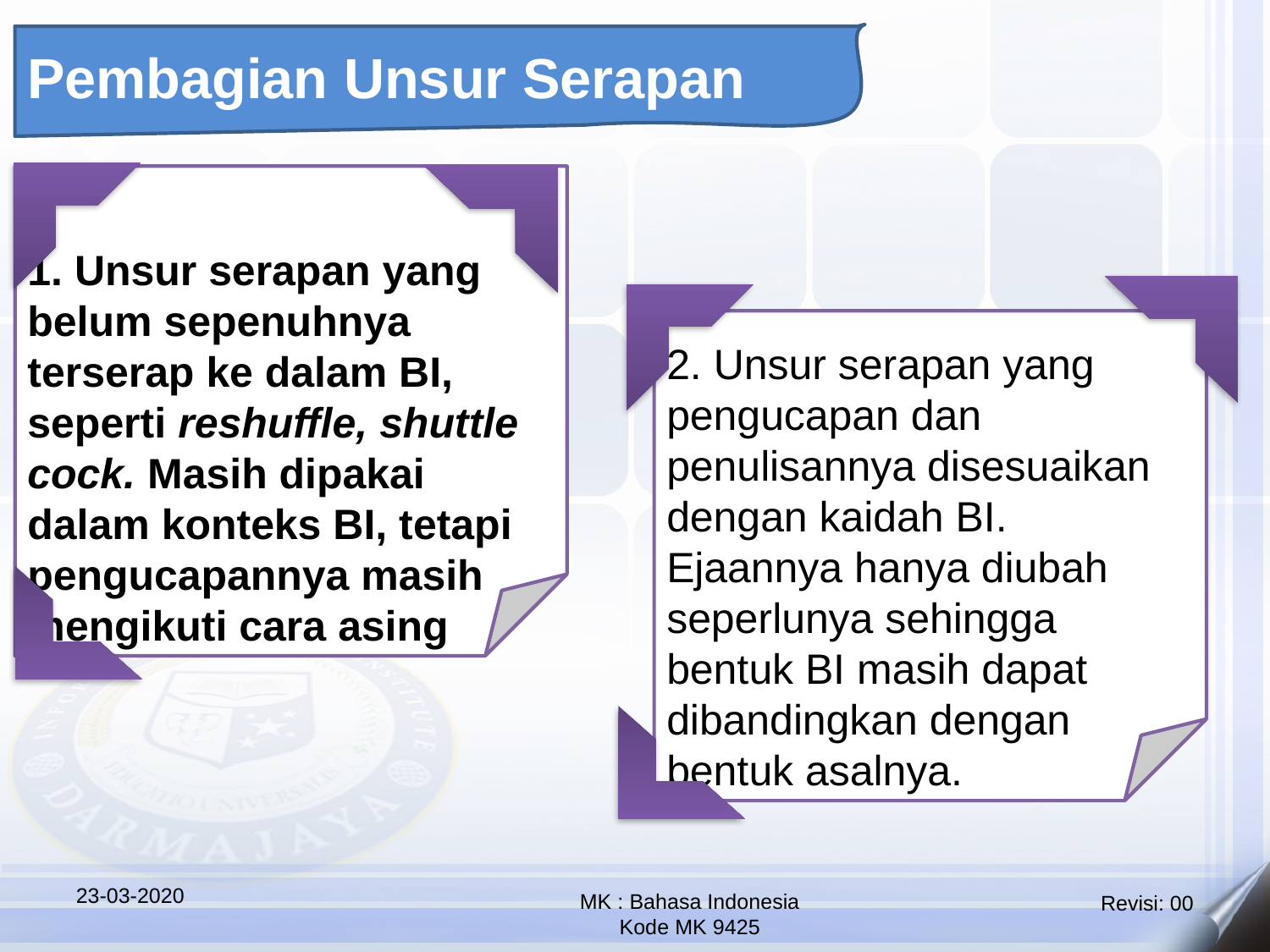

Pembagian Unsur Serapan

1. Unsur serapan yang belum sepenuhnya terserap ke dalam BI, seperti reshuffle, shuttle cock. Masih dipakai dalam konteks BI, tetapi pengucapannya masih mengikuti cara asing

2. Unsur serapan yang pengucapan dan penulisannya disesuaikan dengan kaidah BI. Ejaannya hanya diubah seperlunya sehingga bentuk BI masih dapat dibandingkan dengan bentuk asalnya.

23-03-2020

MK : Bahasa Indonesia
Kode MK 9425